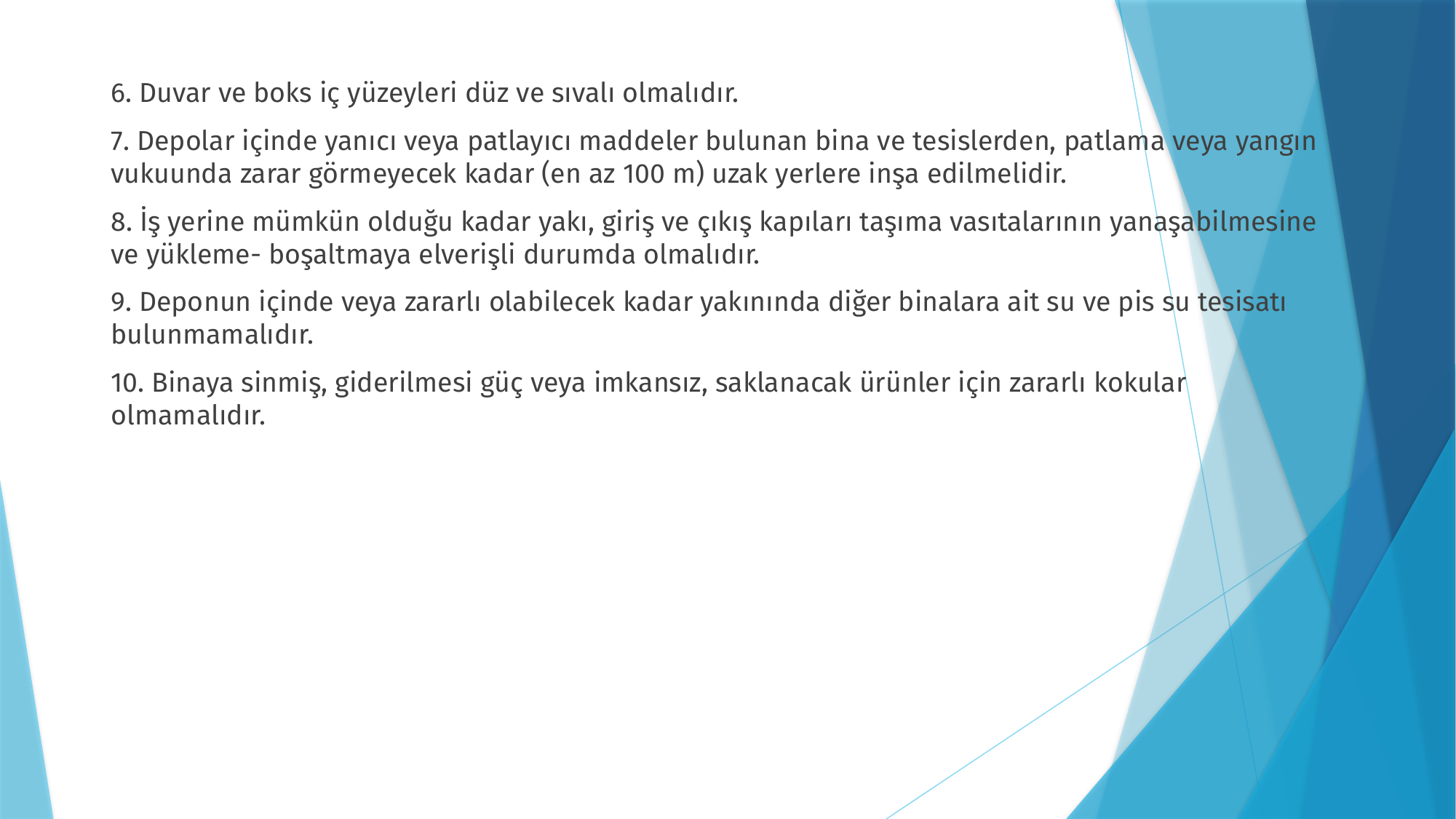

6. Duvar ve boks iç yüzeyleri düz ve sıvalı olmalıdır.
7. Depolar içinde yanıcı veya patlayıcı maddeler bulunan bina ve tesislerden, patlama veya yangın vukuunda zarar görmeyecek kadar (en az 100 m) uzak yerlere inşa edilmelidir.
8. İş yerine mümkün olduğu kadar yakı, giriş ve çıkış kapıları taşıma vasıtalarının yanaşabilmesine ve yükleme- boşaltmaya elverişli durumda olmalıdır.
9. Deponun içinde veya zararlı olabilecek kadar yakınında diğer binalara ait su ve pis su tesisatı bulunmamalıdır.
10. Binaya sinmiş, giderilmesi güç veya imkansız, saklanacak ürünler için zararlı kokular olmamalıdır.